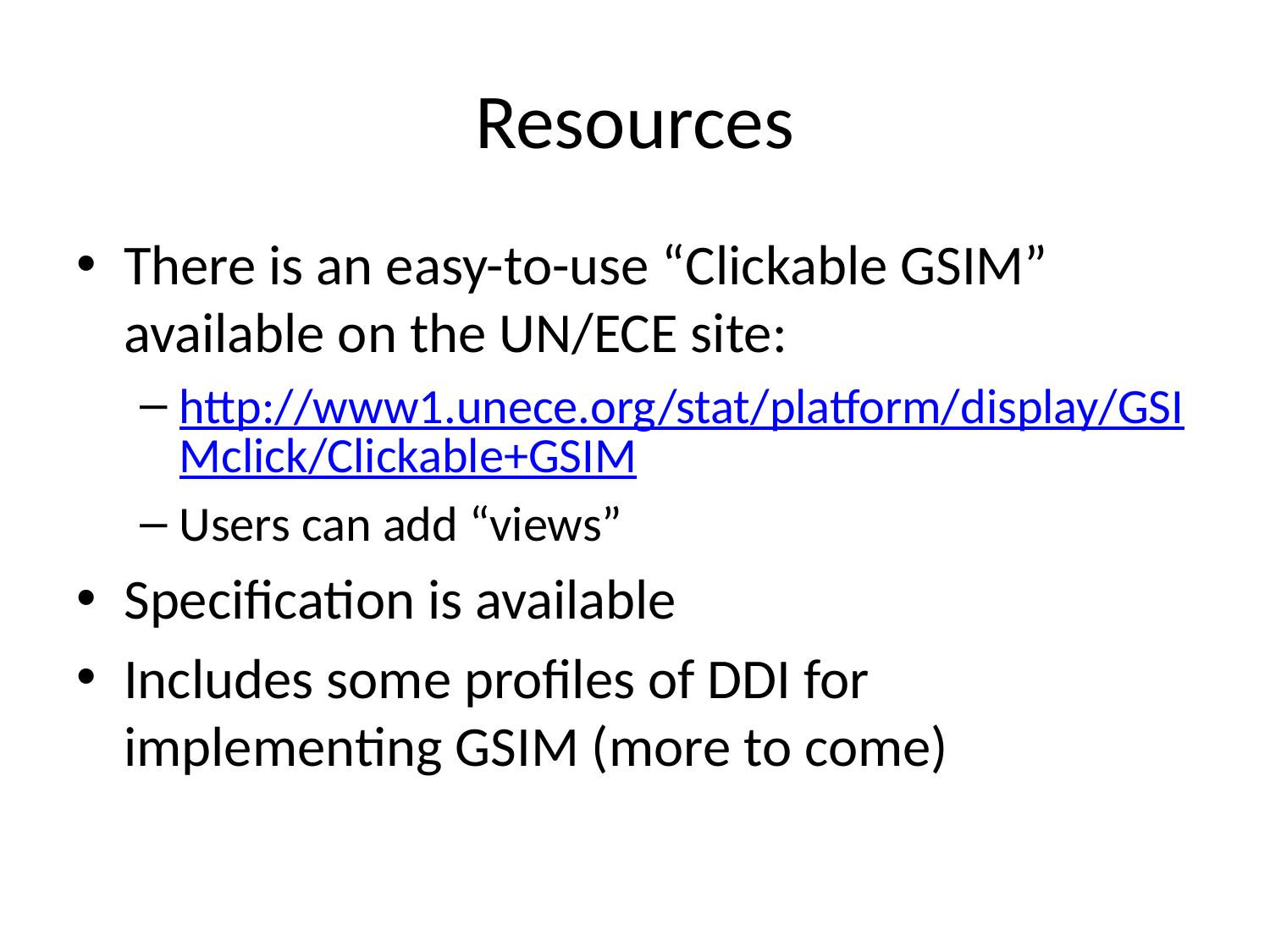

# Resources
There is an easy-to-use “Clickable GSIM” available on the UN/ECE site:
http://www1.unece.org/stat/platform/display/GSIMclick/Clickable+GSIM
Users can add “views”
Specification is available
Includes some profiles of DDI for implementing GSIM (more to come)